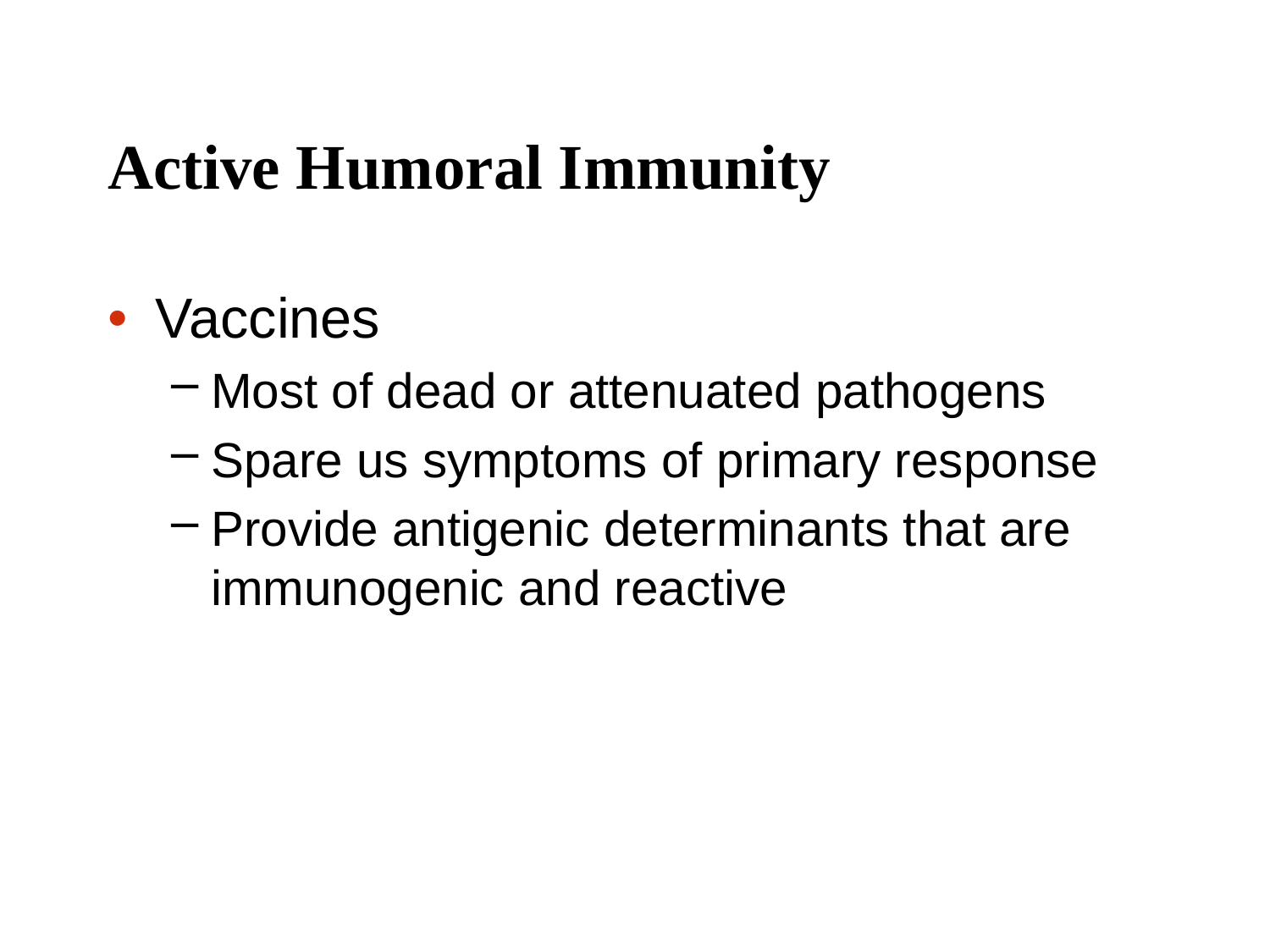

# Active Humoral Immunity
Vaccines
Most of dead or attenuated pathogens
Spare us symptoms of primary response
Provide antigenic determinants that are immunogenic and reactive